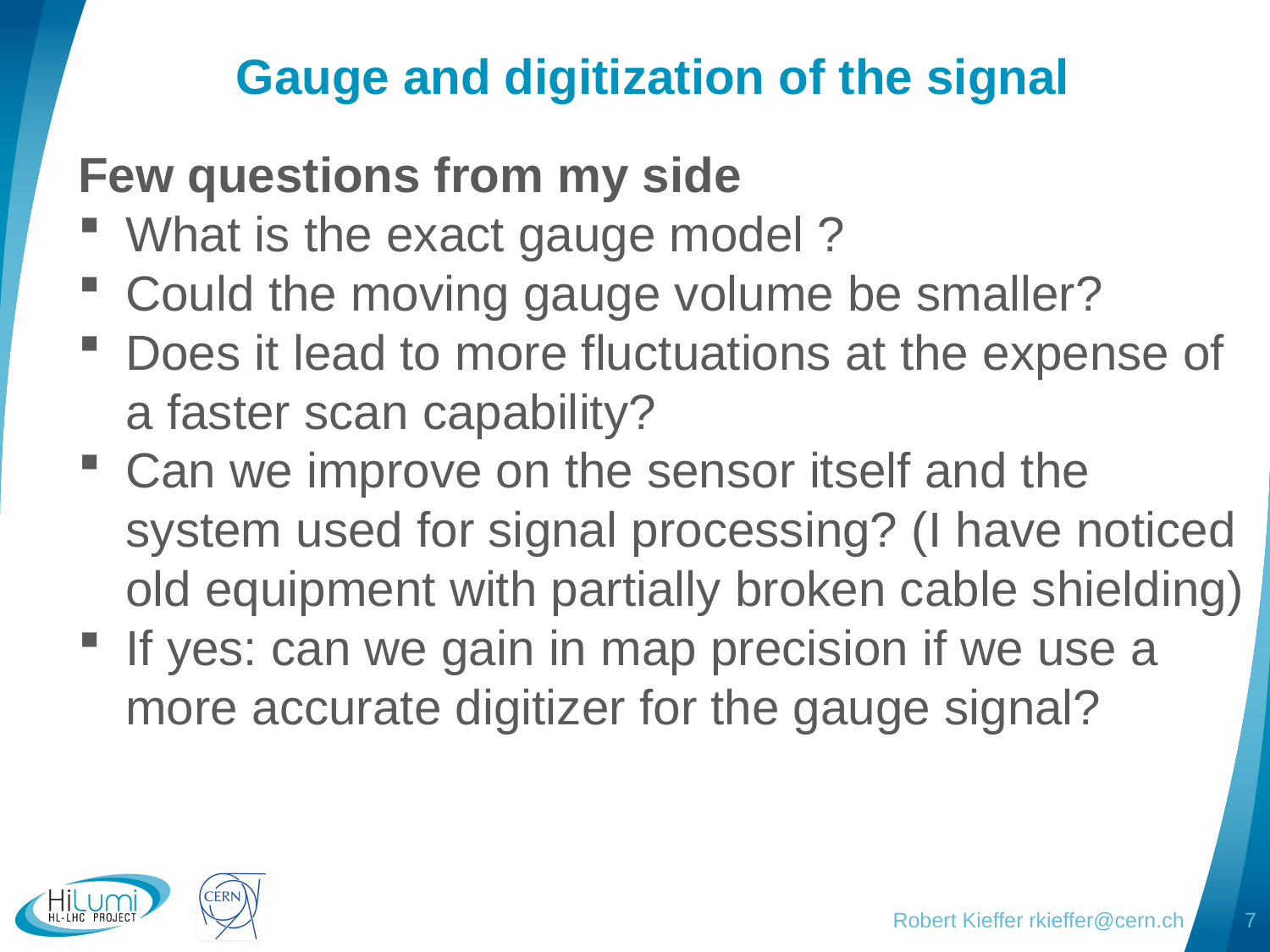

# Gauge and digitization of the signal
Few questions from my side
What is the exact gauge model ?
Could the moving gauge volume be smaller?
Does it lead to more fluctuations at the expense of a faster scan capability?
Can we improve on the sensor itself and the system used for signal processing? (I have noticed old equipment with partially broken cable shielding)
If yes: can we gain in map precision if we use a more accurate digitizer for the gauge signal?

Robert Kieffer rkieffer@cern.ch
7